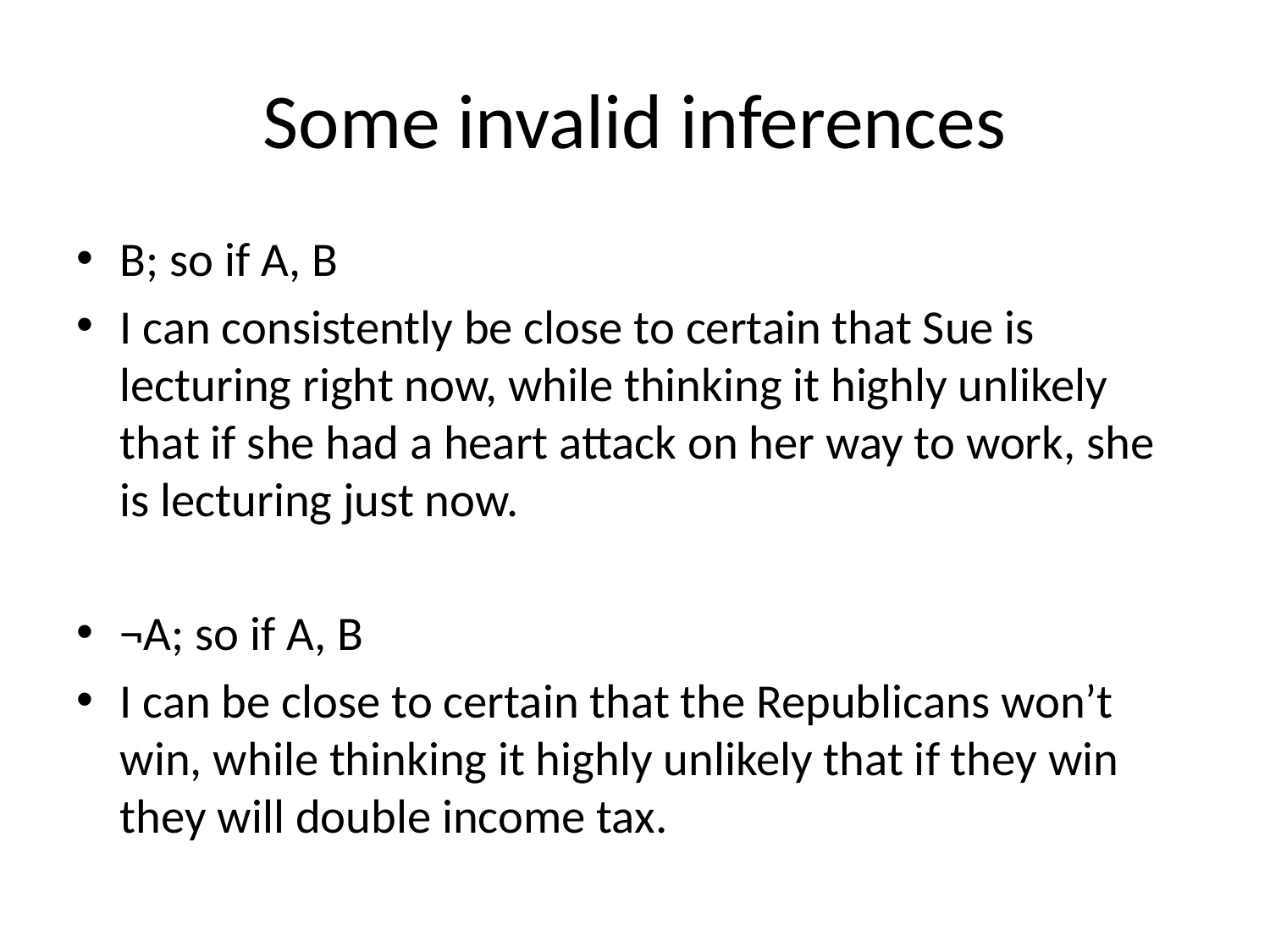

# Some invalid inferences
B; so if A, B
I can consistently be close to certain that Sue is lecturing right now, while thinking it highly unlikely that if she had a heart attack on her way to work, she is lecturing just now.

¬A; so if A, B
I can be close to certain that the Republicans won’t win, while thinking it highly unlikely that if they win they will double income tax.